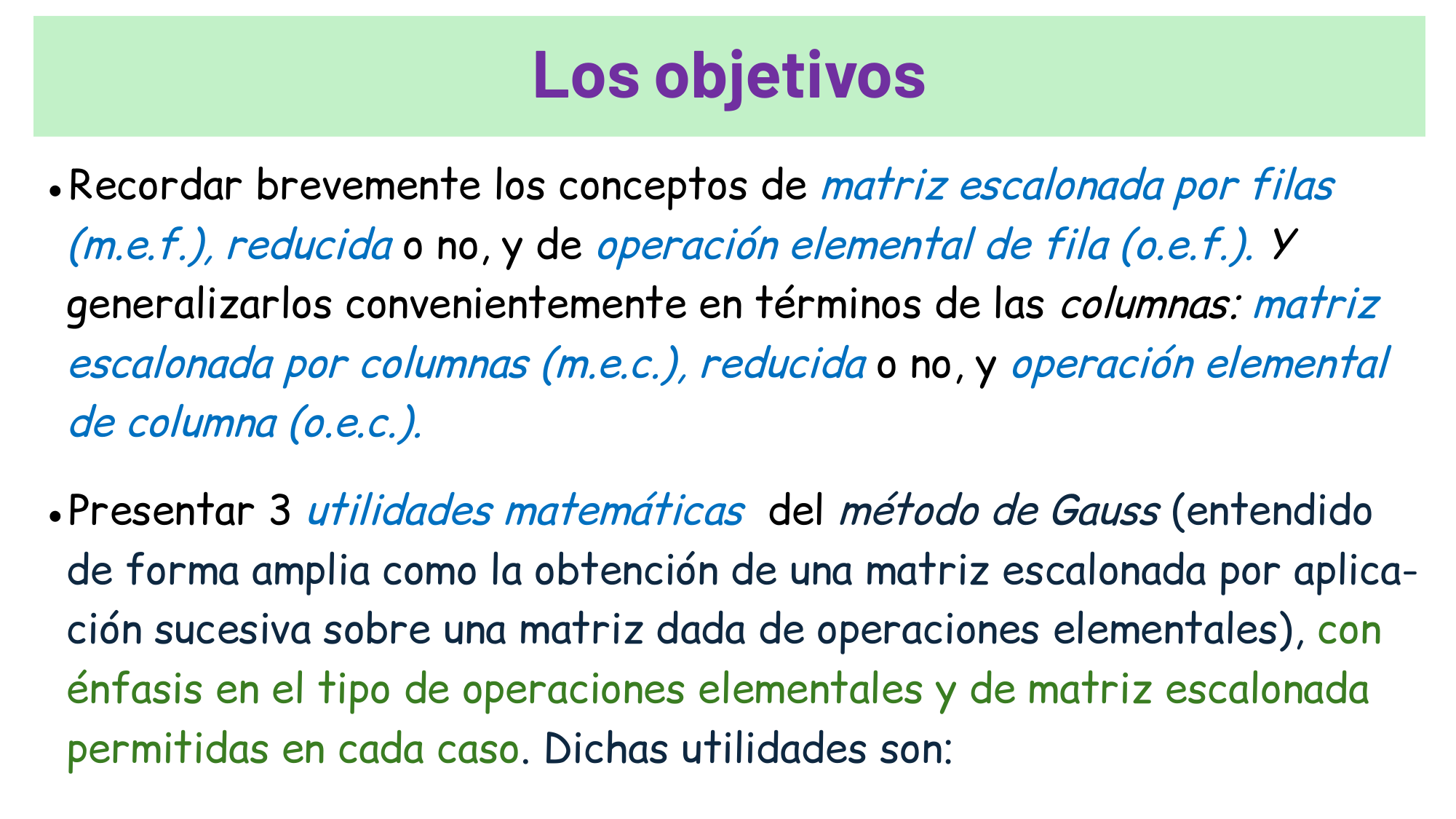

Los objetivos
●Recordar brevemente los conceptos de matriz escalonada por filas
  (m.e.f.), reducida o no, y de operación elemental de fila (o.e.f.). Y
  generalizarlos convenientemente en términos de las columnas: matriz
  escalonada por columnas (m.e.c.), reducida o no, y operación elemental
  de columna (o.e.c.).

●Presentar 3 utilidades matemáticas  del método de Gauss (entendido
  de forma amplia como la obtención de una matriz escalonada por aplica-
  ción sucesiva sobre una matriz dada de operaciones elementales), con
  énfasis en el tipo de operaciones elementales y de matriz escalonada
  permitidas en cada caso. Dichas utilidades son: